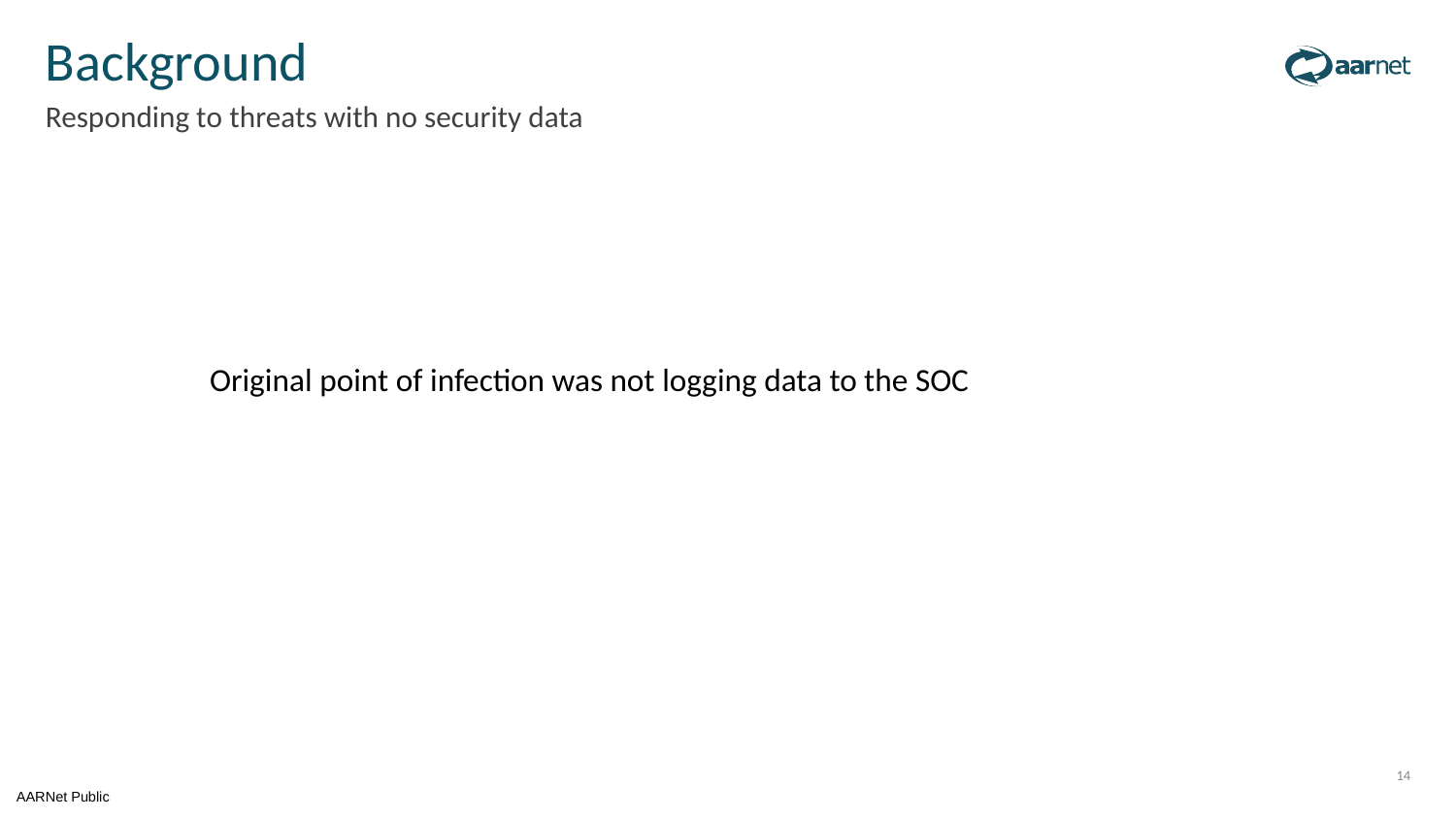

Background
Responding to threats with no security data
Original point of infection was not logging data to the SOC
14
AARNet Public